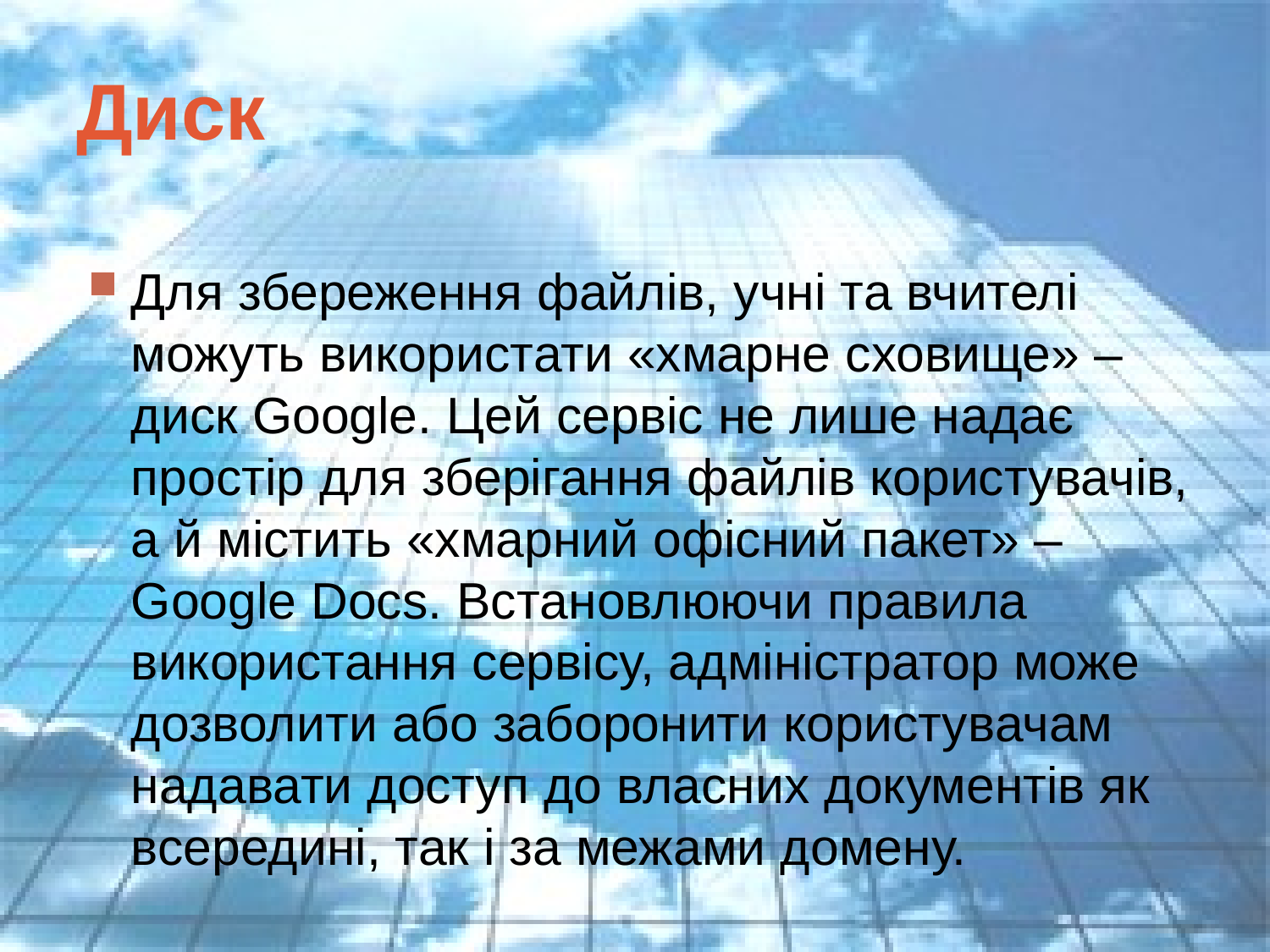

# Диск
Для збереження файлів, учні та вчителі можуть використати «хмарне сховище» – диск Google. Цей сервіс не лише надає простір для зберігання файлів користувачів, а й містить «хмарний офісний пакет» – Google Docs. Встановлюючи правила використання сервісу, адміністратор може дозволити або заборонити користувачам надавати доступ до власних документів як всередині, так і за межами домену.